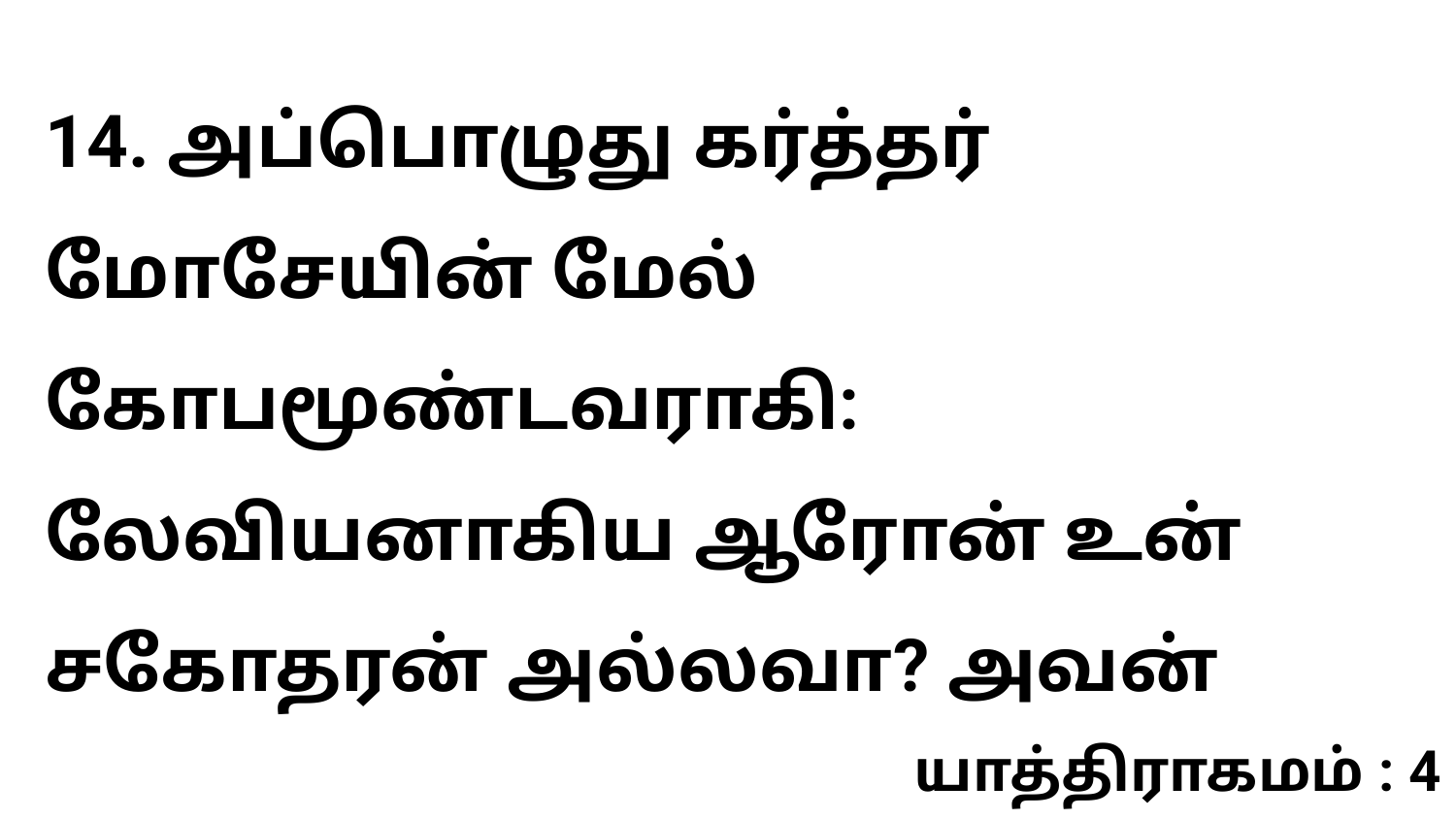

14. அப்பொழுது கர்த்தர் மோசேயின் மேல் கோபமூண்டவராகி: லேவியனாகிய ஆரோன் உன் சகோதரன் அல்லவா? அவன்
யாத்திராகமம் : 4